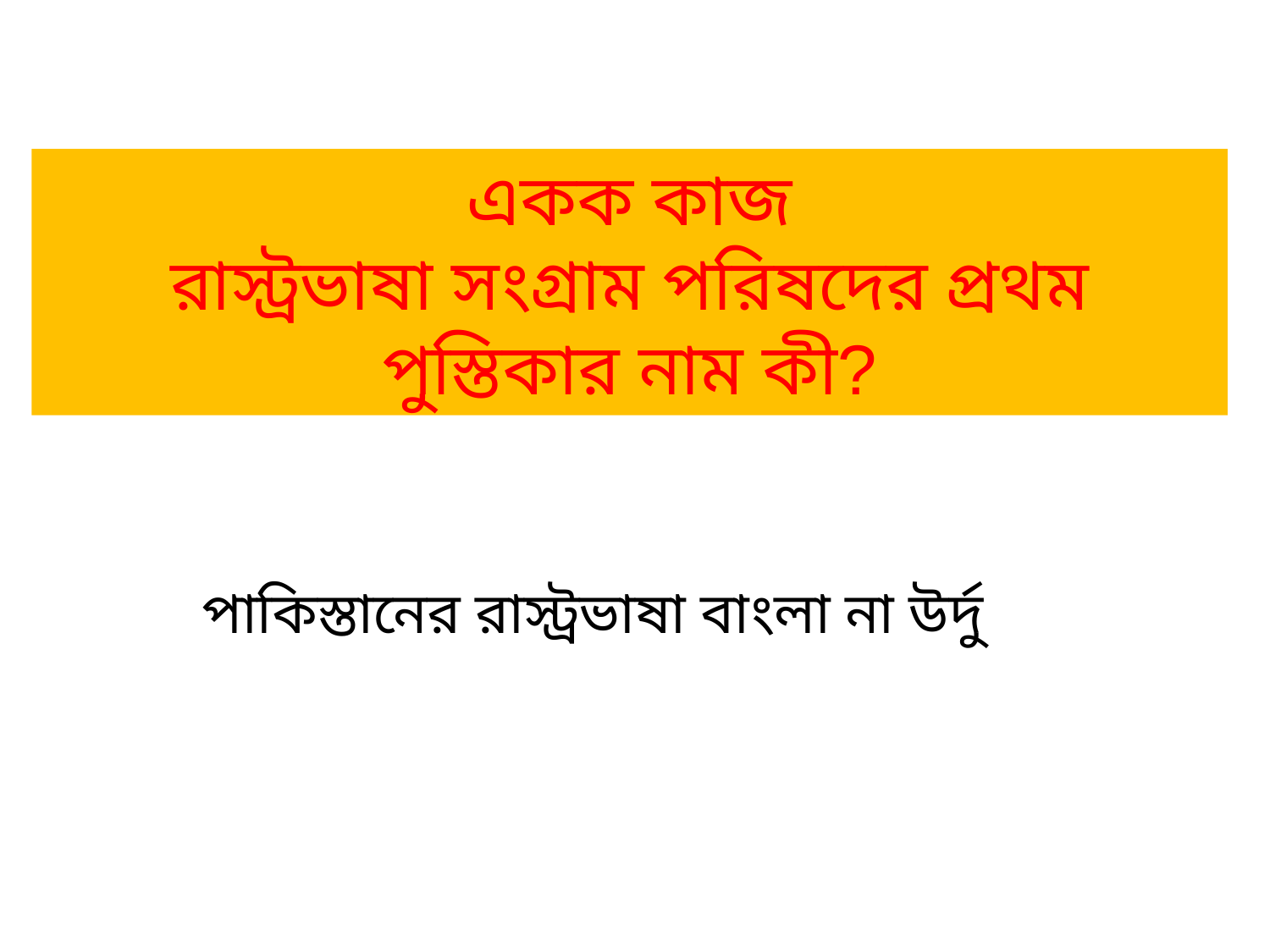

একক কাজ
রাস্ট্রভাষা সংগ্রাম পরিষদের প্রথম পুস্তিকার নাম কী?
পাকিস্তানের রাস্ট্রভাষা বাংলা না উর্দু